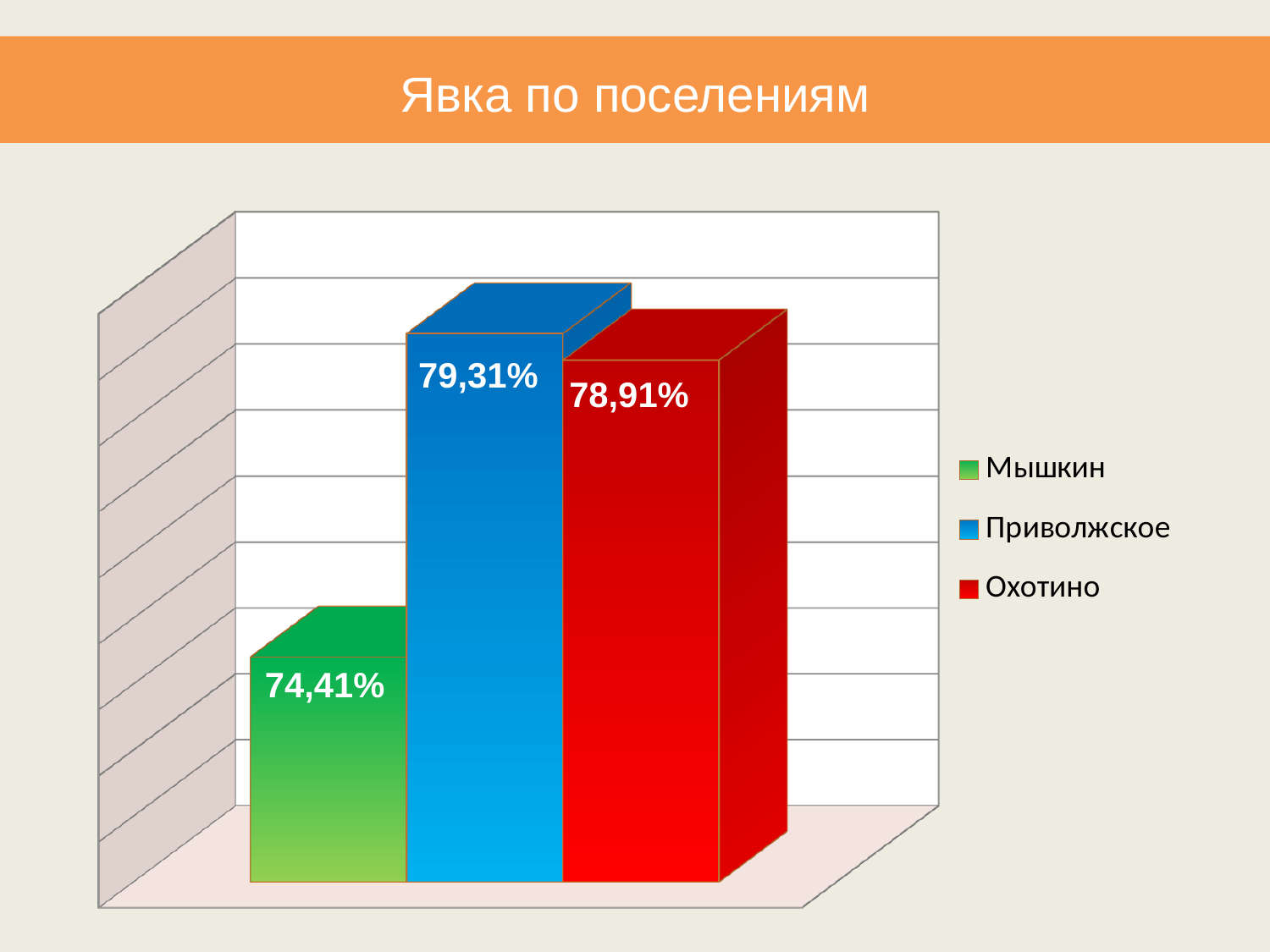

Явка по поселениям

[unsupported chart]

79,31%
78,91%
74,41%